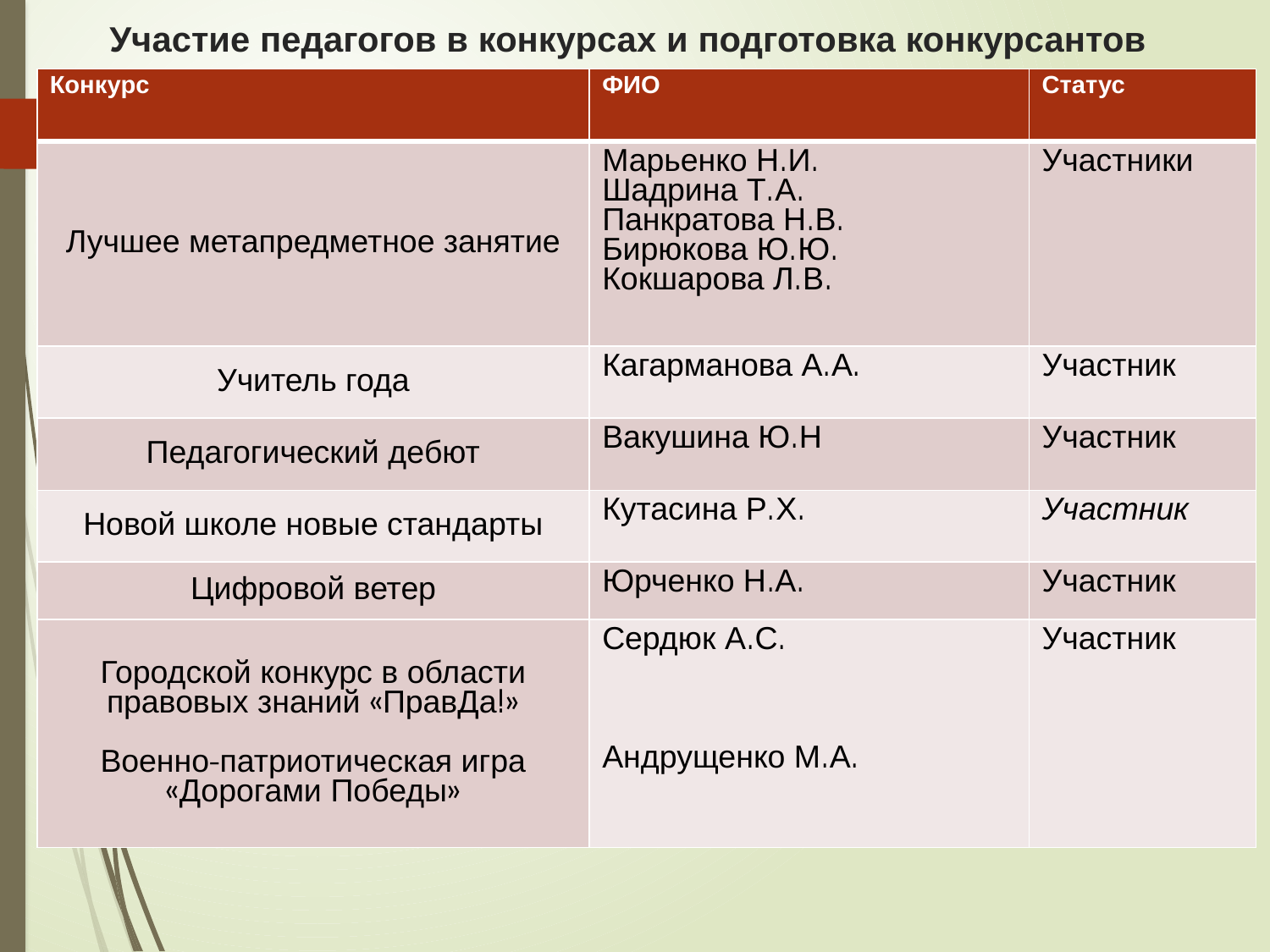

# Участие педагогов в конкурсах и подготовка конкурсантов
| Конкурс | ФИО | Статус |
| --- | --- | --- |
| Лучшее метапредметное занятие | Марьенко Н.И. Шадрина Т.А. Панкратова Н.В. Бирюкова Ю.Ю. Кокшарова Л.В. | Участники |
| Учитель года | Кагарманова А.А. | Участник |
| Педагогический дебют | Вакушина Ю.Н | Участник |
| Новой школе новые стандарты | Кутасина Р.Х. | Участник |
| Цифровой ветер | Юрченко Н.А. | Участник |
| Городской конкурс в области правовых знаний «ПравДа!» Военно-патриотическая игра «Дорогами Победы» | Сердюк А.С. Андрущенко М.А. | Участник |